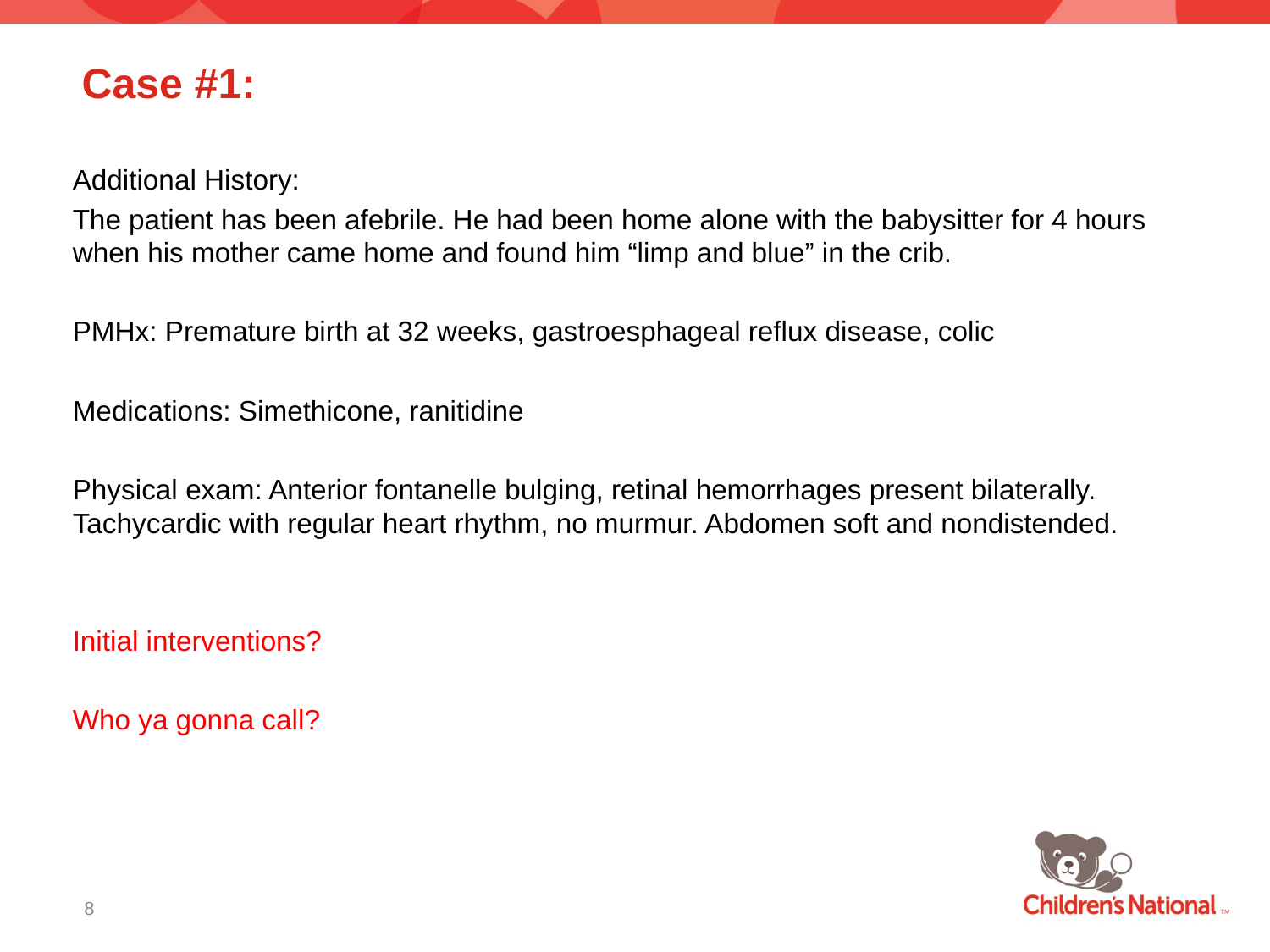

# Case #1:

Additional History:
The patient has been afebrile. He had been home alone with the babysitter for 4 hours when his mother came home and found him “limp and blue” in the crib.

PMHx: Premature birth at 32 weeks, gastroesphageal reflux disease, colic

Medications: Simethicone, ranitidine

Physical exam: Anterior fontanelle bulging, retinal hemorrhages present bilaterally. Tachycardic with regular heart rhythm, no murmur. Abdomen soft and nondistended.

Initial interventions?

Who ya gonna call?

8